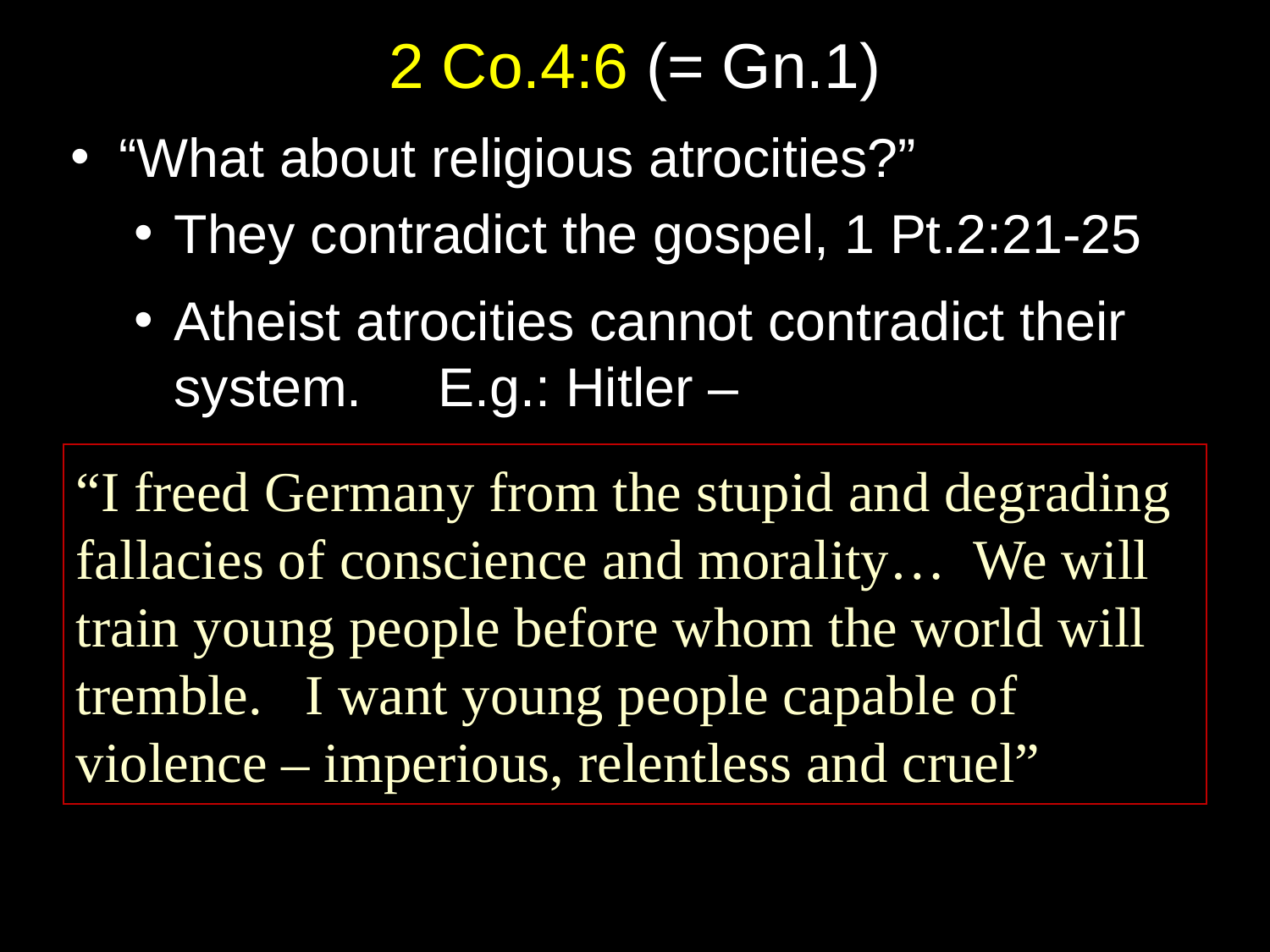

# 2 Co.4:6 (= Gn.1)
“What about religious atrocities?”
They contradict the gospel, 1 Pt.2:21-25
Atheist atrocities cannot contradict their system.     E.g.: Hitler –

“I freed Germany from the stupid and degrading fallacies of conscience and morality…  We will train young people before whom the world will tremble.   I want young people capable of violence – imperious, relentless and cruel”